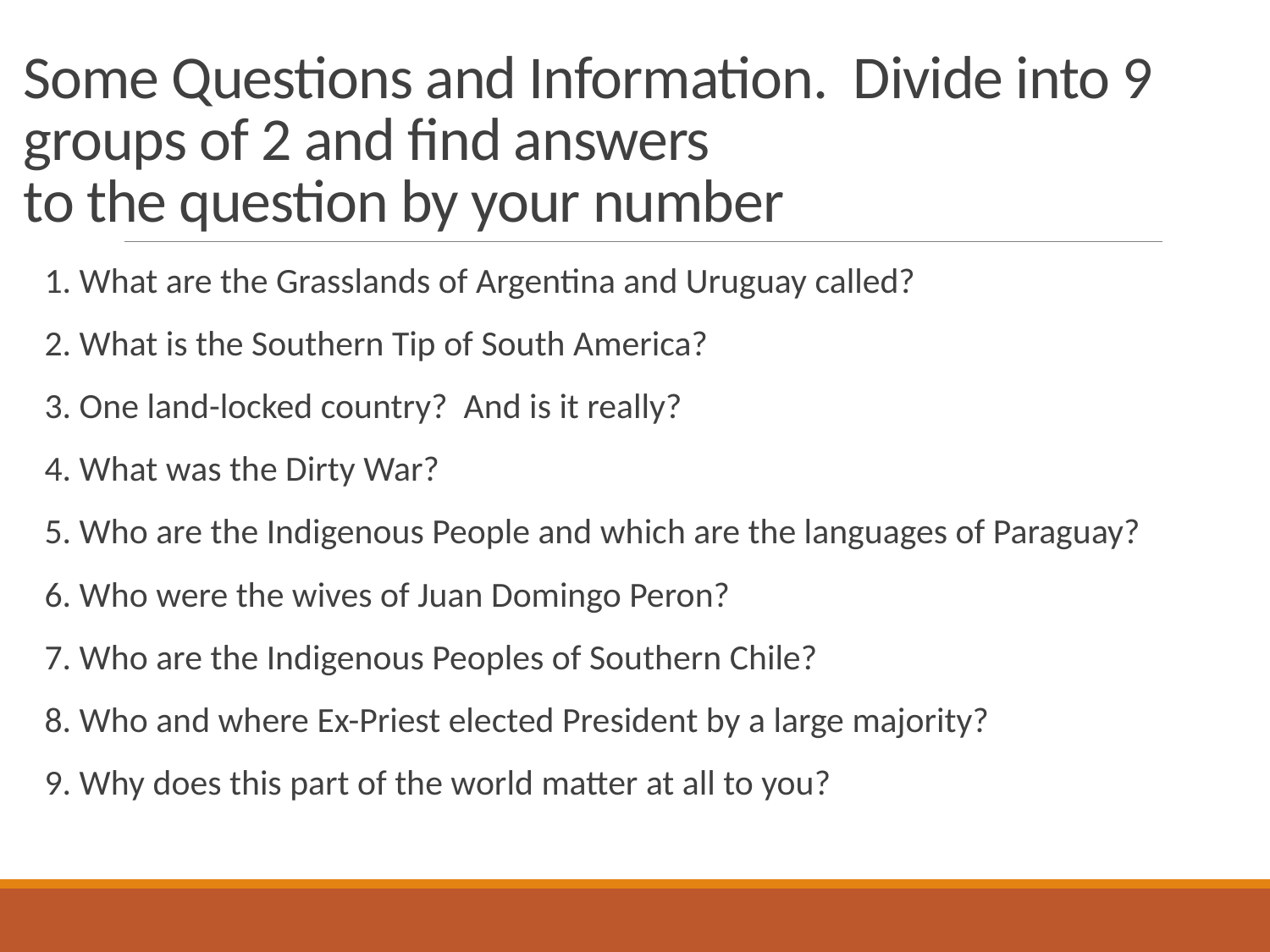

# Some Questions and Information.  Divide into 9 groups of 2 and find answers to the question by your number
1. What are the Grasslands of Argentina and Uruguay called?
2. What is the Southern Tip of South America?
3. One land-locked country?  And is it really?
4. What was the Dirty War?
5. Who are the Indigenous People and which are the languages of Paraguay?
6. Who were the wives of Juan Domingo Peron?
7. Who are the Indigenous Peoples of Southern Chile?
8. Who and where Ex-Priest elected President by a large majority?
9. Why does this part of the world matter at all to you?